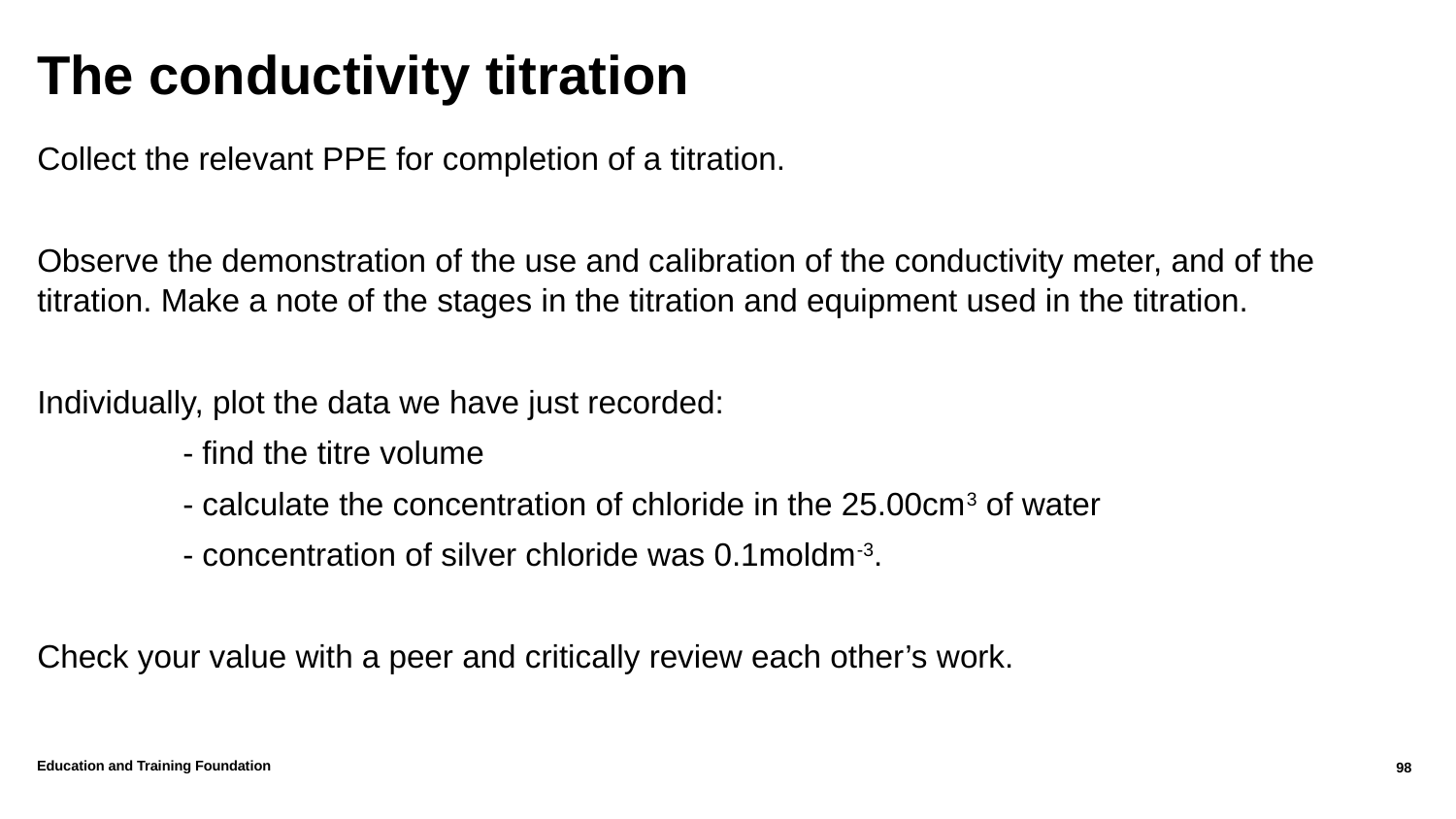

# The conductivity titration
Collect the relevant PPE for completion of a titration.

Observe the demonstration of the use and calibration of the conductivity meter, and of the titration. Make a note of the stages in the titration and equipment used in the titration.

Individually, plot the data we have just recorded:
	- find the titre volume
	- calculate the concentration of chloride in the 25.00cm3 of water
	- concentration of silver chloride was 0.1moldm-3.

Check your value with a peer and critically review each other’s work.
Education and Training Foundation
98